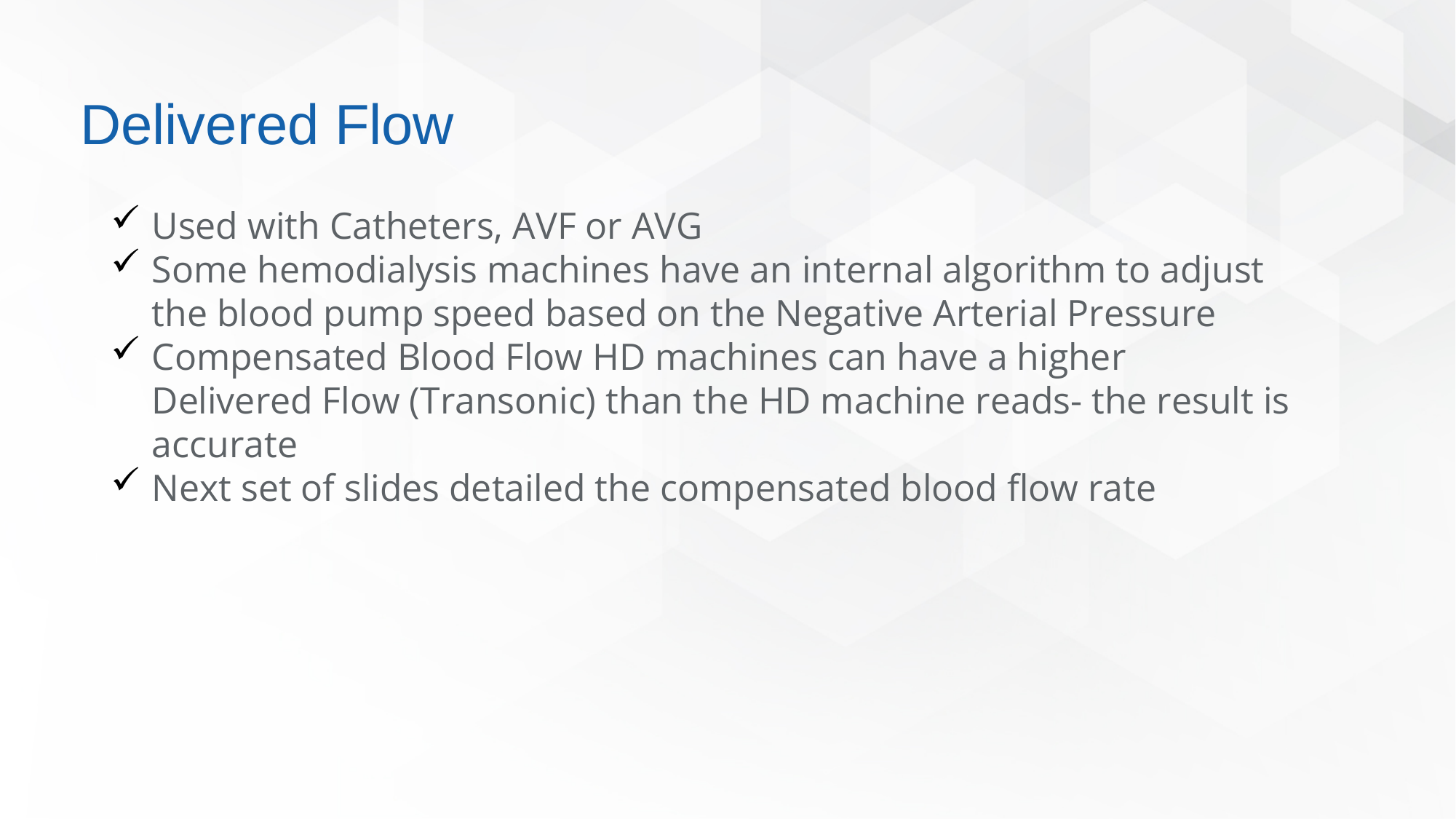

# Delivered Flow
Used with Catheters, AVF or AVG
Some hemodialysis machines have an internal algorithm to adjust the blood pump speed based on the Negative Arterial Pressure
Compensated Blood Flow HD machines can have a higher Delivered Flow (Transonic) than the HD machine reads- the result is accurate
Next set of slides detailed the compensated blood flow rate